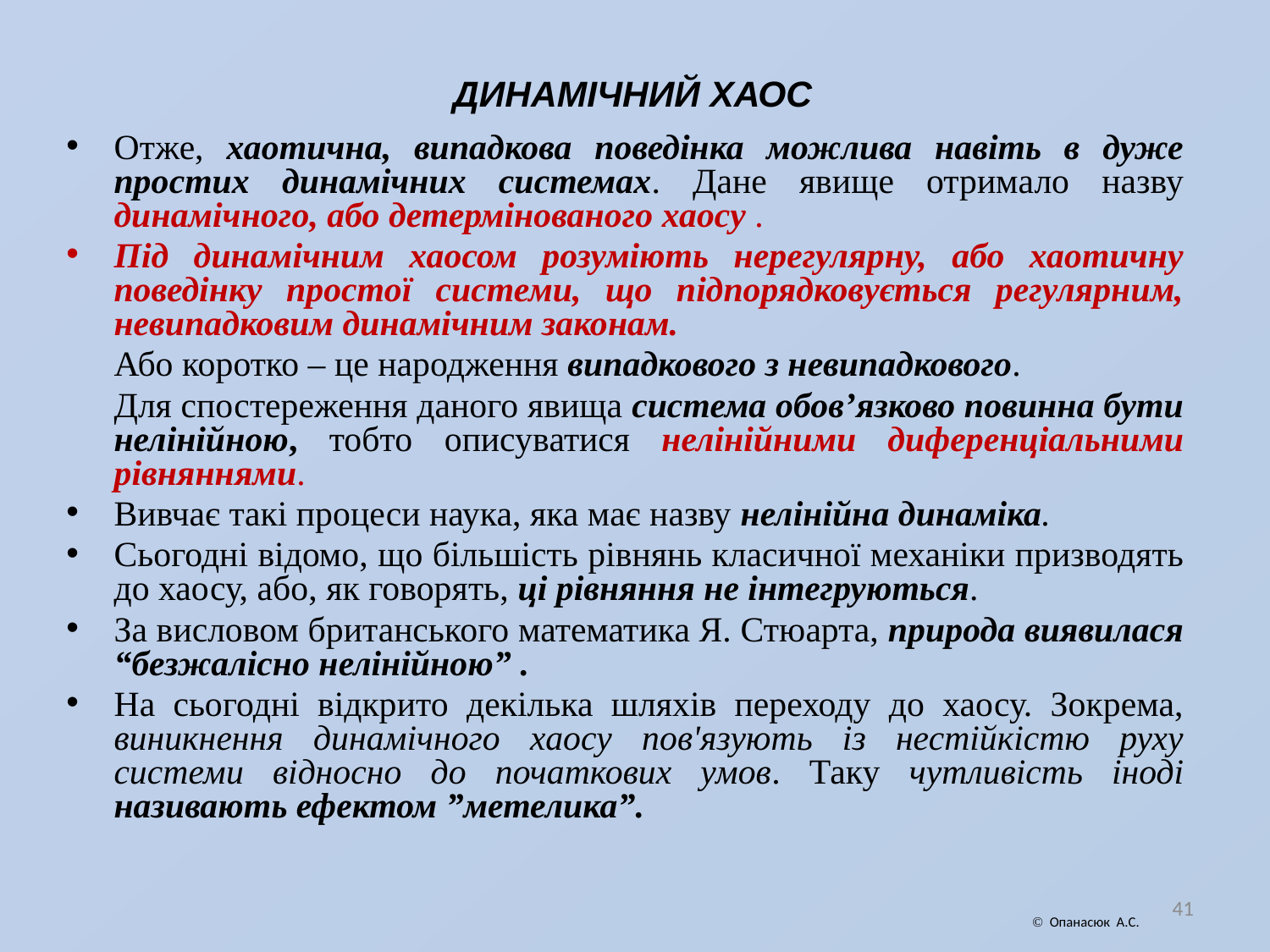

# ДИНАМІЧНИЙ ХАОС
Отже, хаотична, випадкова поведінка можлива навіть в дуже простих динамічних системах. Дане явище отримало назву динамічного, або детермінованого хаосу .
Під динамічним хаосом розуміють нерегулярну, або хаотичну поведінку простої системи, що підпорядковується регулярним, невипадковим динамічним законам.
	Або коротко – це народження випадкового з невипадкового.
	Для спостереження даного явища система обов’язково повинна бути нелінійною, тобто описуватися нелінійними диференціальними рівняннями.
Вивчає такі процеси наука, яка має назву нелінійна динаміка.
Сьогодні відомо, що більшість рівнянь класичної механіки призводять до хаосу, або, як говорять, ці рівняння не інтегруються.
За висловом британського математика Я. Стюарта, природа виявилася “безжалісно нелінійною” .
На сьогодні відкрито декілька шляхів переходу до хаосу. Зокрема, виникнення динамічного хаосу пов'язують із нестійкістю руху системи відносно до початкових умов. Таку чутливість іноді називають ефектом ”метелика”.
41
©  Опанасюк  А.С.